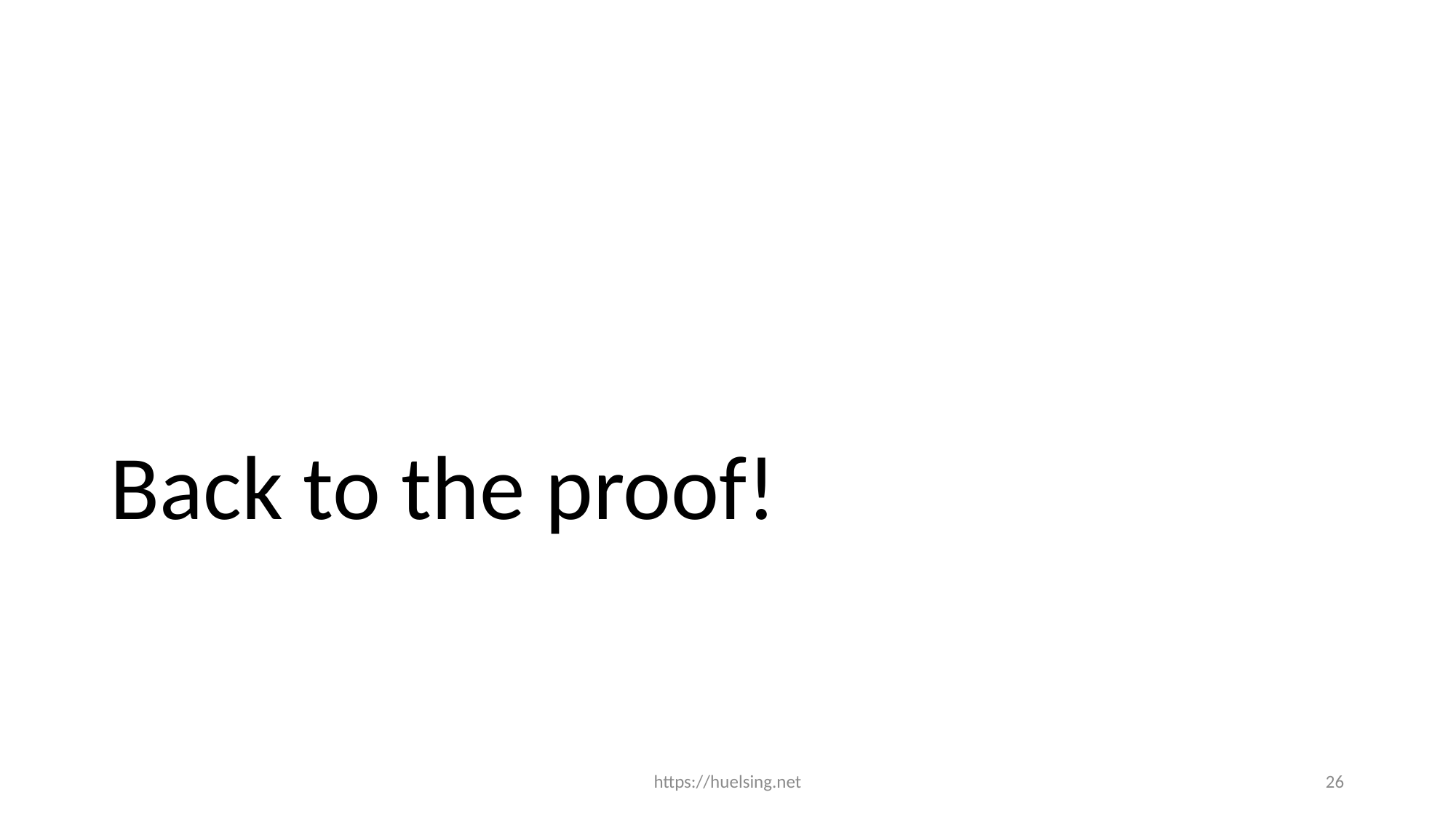

# Back to the proof!

https://huelsing.net
26